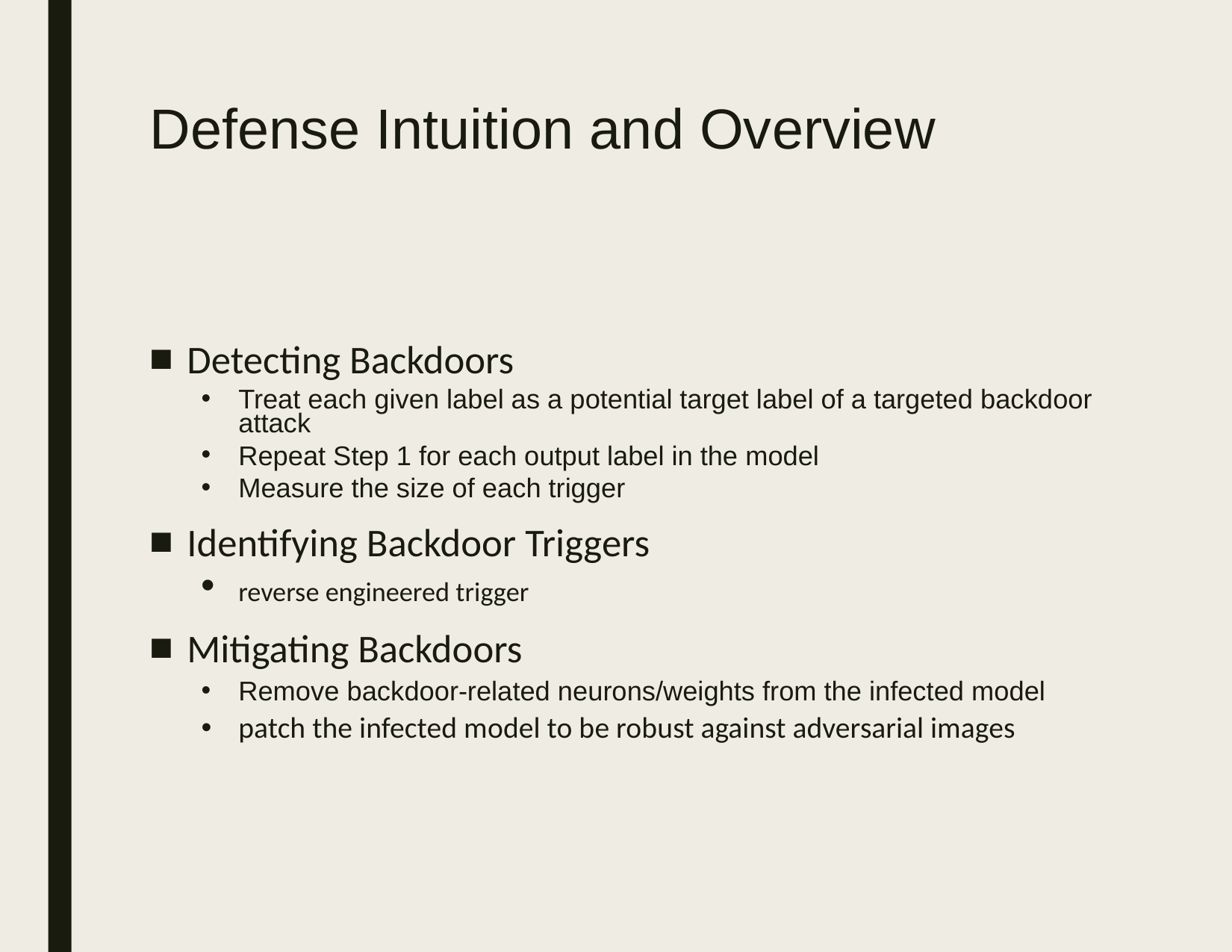

# Defense Intuition and Overview
Detecting Backdoors
﻿Treat each given label as a potential target label of a targeted backdoor attack
﻿Repeat Step 1 for each output label in the model
﻿Measure the size of each trigger
Identifying Backdoor Triggers
﻿﻿reverse engineered trigger
Mitigating Backdoors
﻿Remove backdoor-related neurons/weights from the infected model
﻿patch the infected model to be robust against adversarial images